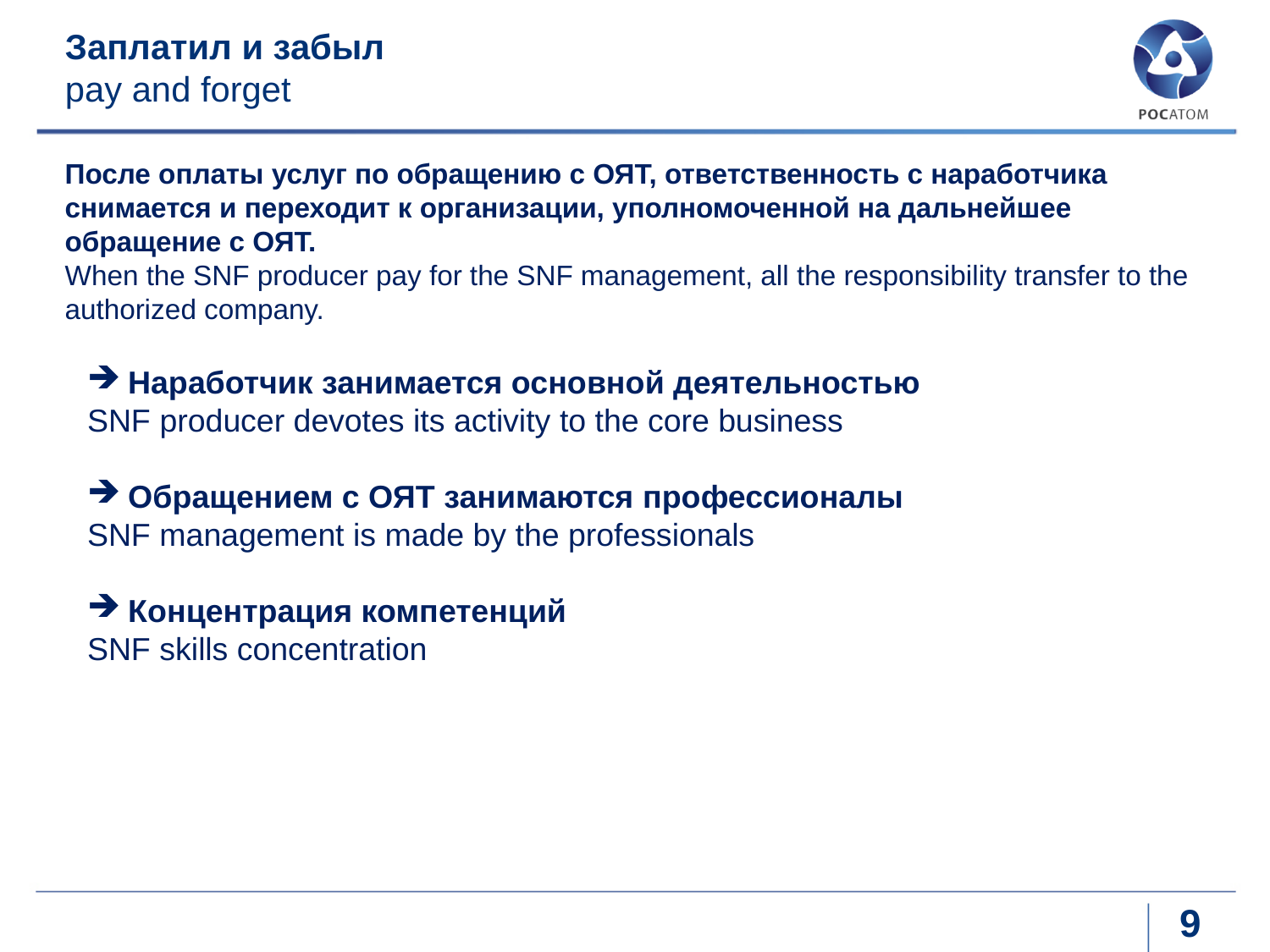

# Заплатил и забыл pay and forget
После оплаты услуг по обращению с ОЯТ, ответственность с наработчика снимается и переходит к организации, уполномоченной на дальнейшее обращение с ОЯТ.
When the SNF producer pay for the SNF management, all the responsibility transfer to the authorized company.

 Наработчик занимается основной деятельностью
SNF producer devotes its activity to the core business

 Обращением с ОЯТ занимаются профессионалы
SNF management is made by the professionals

 Концентрация компетенций
SNF skills concentration
9